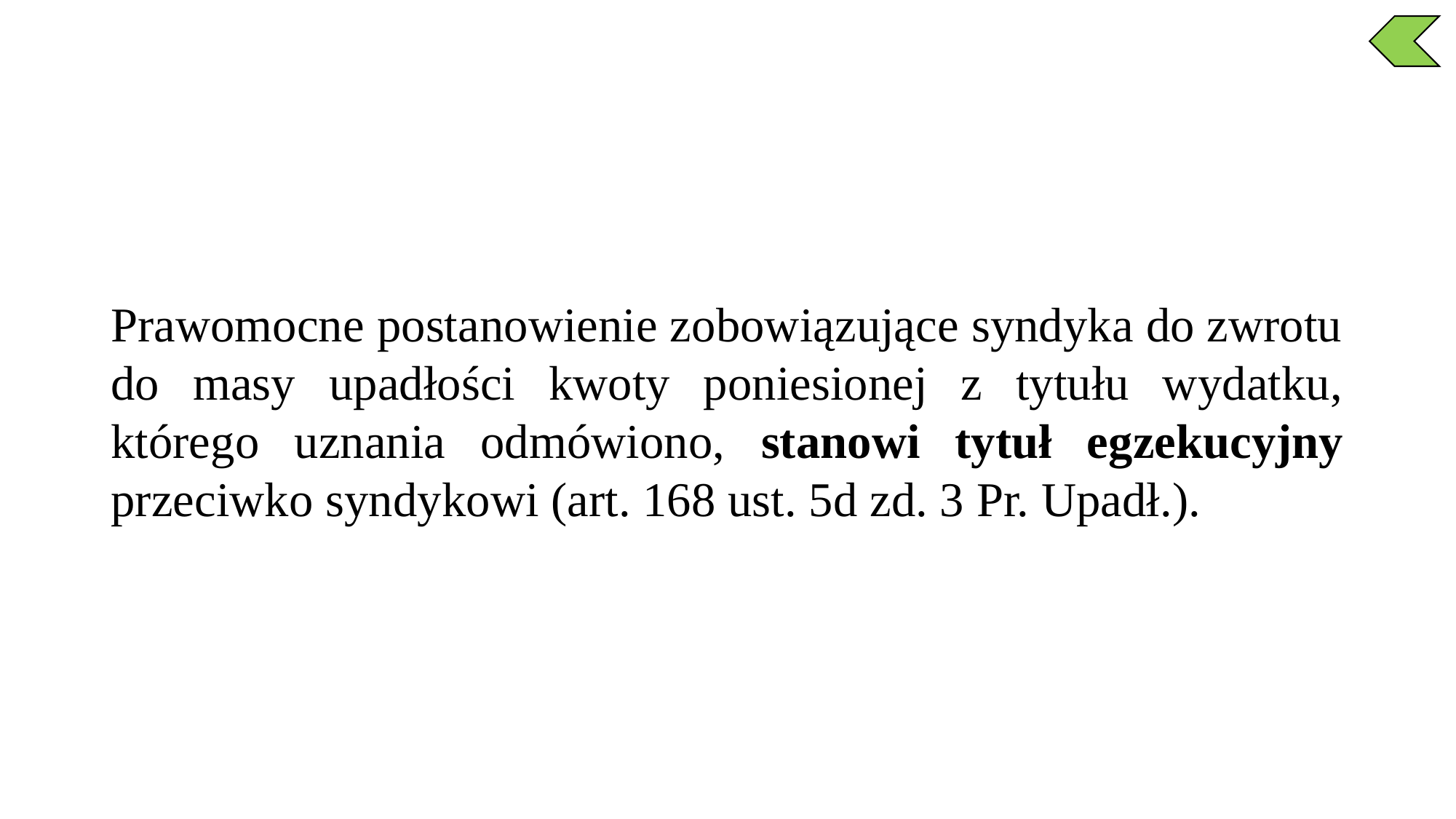

Prawomocne postanowienie zobowiązujące syndyka do zwrotu do masy upadłości kwoty poniesionej z tytułu wydatku, którego uznania odmówiono, stanowi tytuł egzekucyjny przeciwko syndykowi (art. 168 ust. 5d zd. 3 Pr. Upadł.).